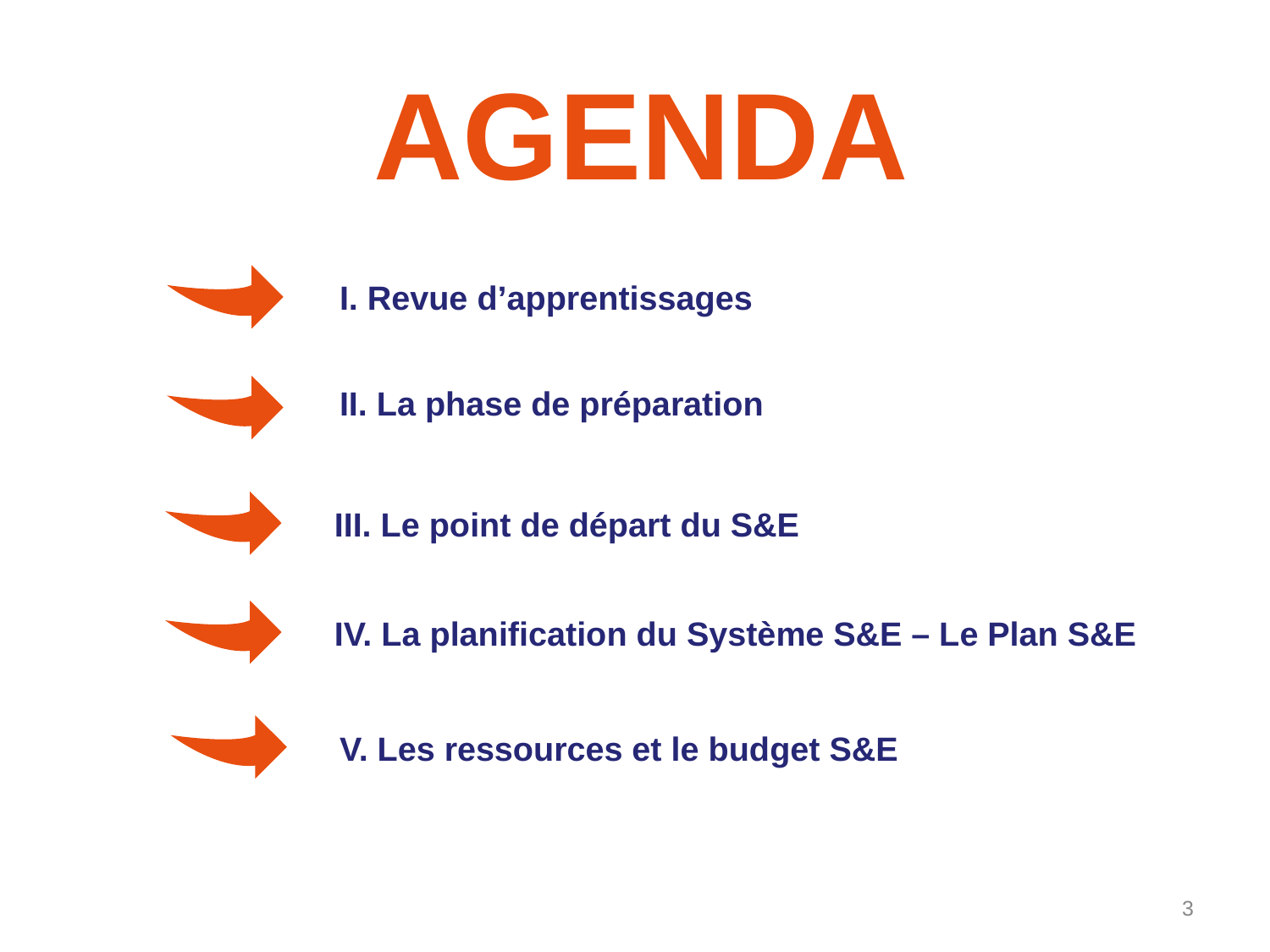

AGENDA

I. Revue d’apprentissages

II. La phase de préparation

III. Le point de départ du S&E

IV. La planification du Système S&E – Le Plan S&E

V. Les ressources et le budget S&E

3